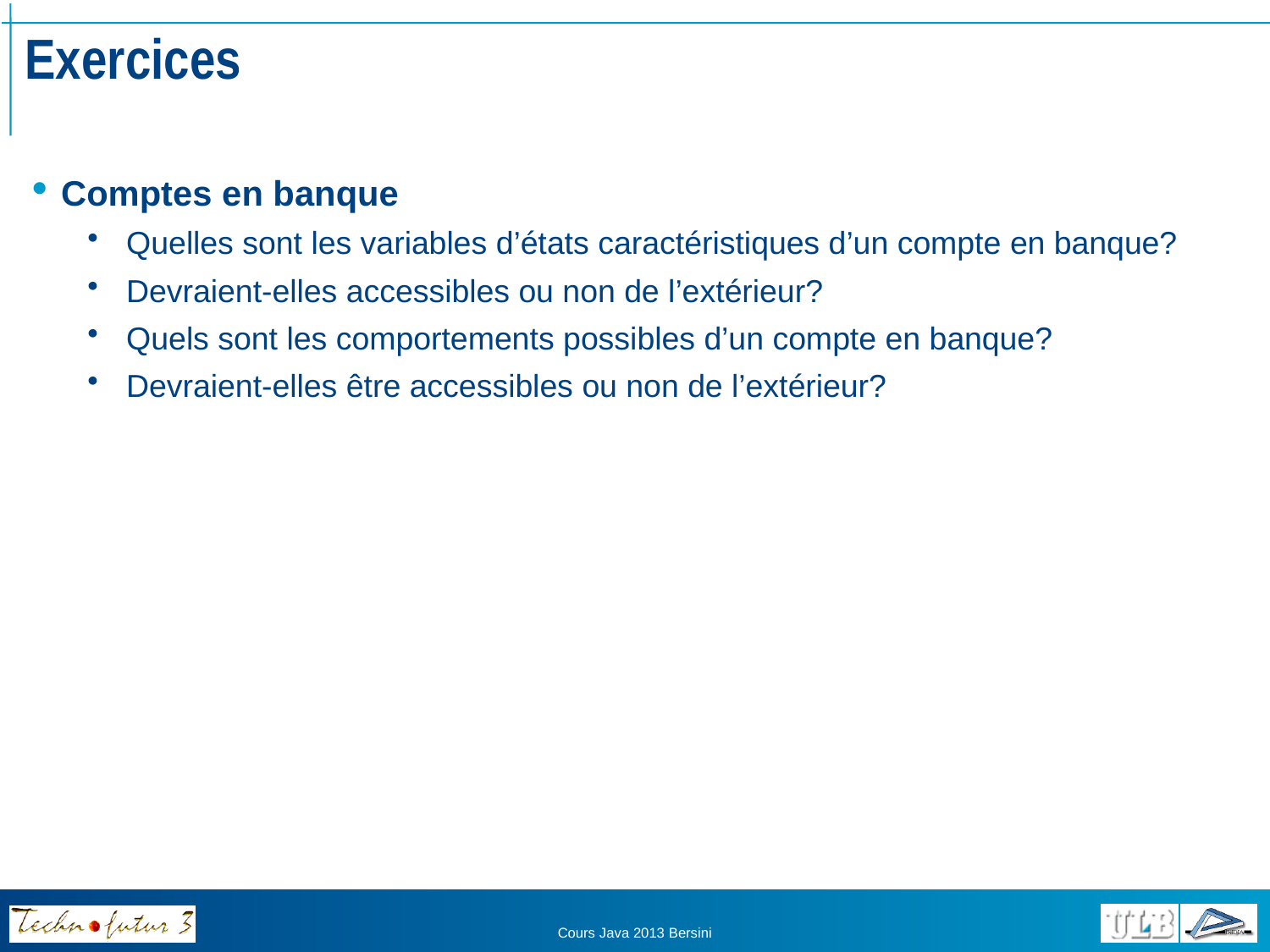

# Exercices
Comptes en banque
Quelles sont les variables d’états caractéristiques d’un compte en banque?
Devraient-elles accessibles ou non de l’extérieur?
Quels sont les comportements possibles d’un compte en banque?
Devraient-elles être accessibles ou non de l’extérieur?
Cours Java 2013 Bersini